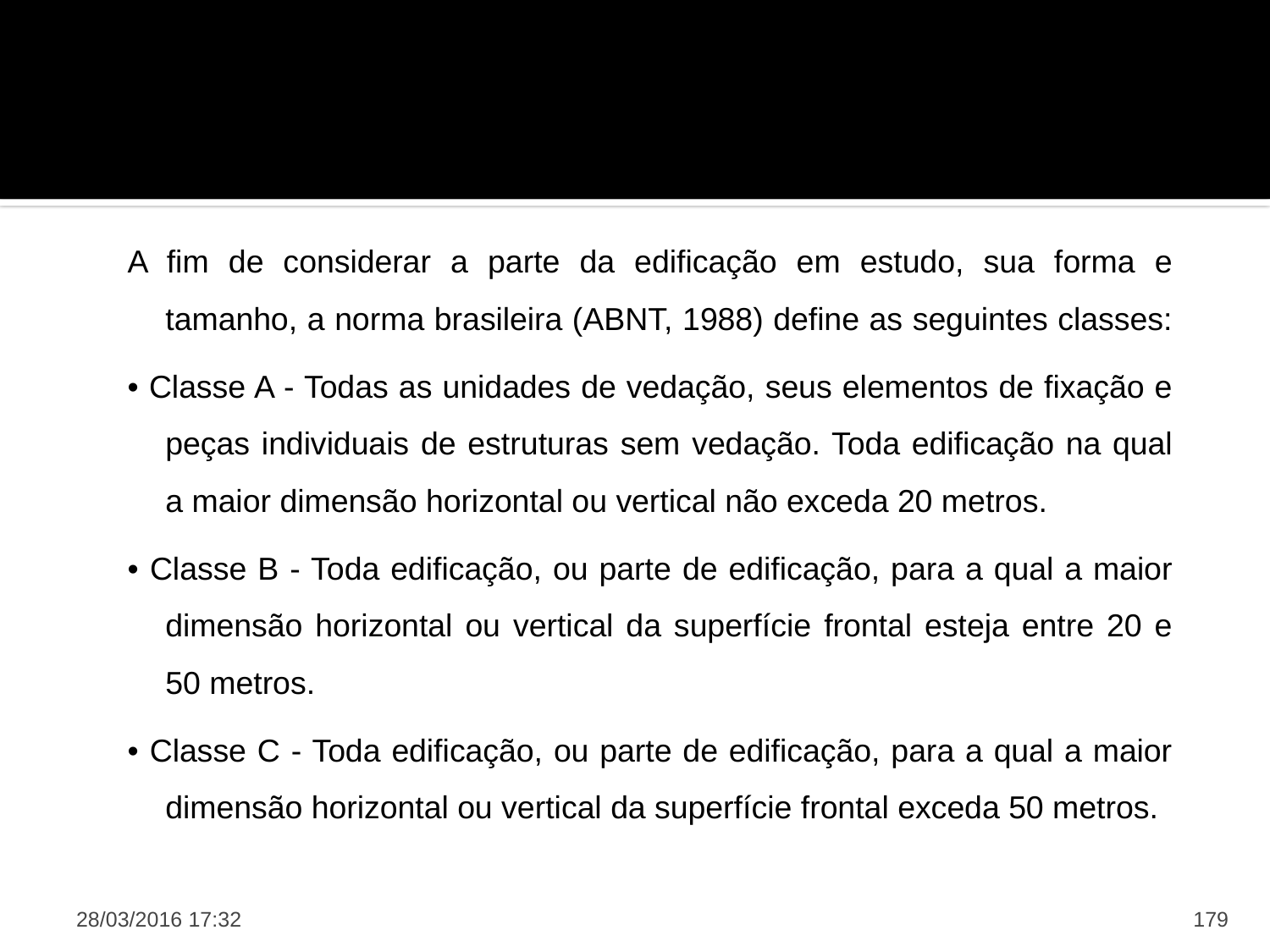

#
A fim de considerar a parte da edificação em estudo, sua forma e tamanho, a norma brasileira (ABNT, 1988) define as seguintes classes:
• Classe A - Todas as unidades de vedação, seus elementos de fixação e peças individuais de estruturas sem vedação. Toda edificação na qual a maior dimensão horizontal ou vertical não exceda 20 metros.
• Classe B - Toda edificação, ou parte de edificação, para a qual a maior dimensão horizontal ou vertical da superfície frontal esteja entre 20 e 50 metros.
• Classe C - Toda edificação, ou parte de edificação, para a qual a maior dimensão horizontal ou vertical da superfície frontal exceda 50 metros.
28/03/2016 17:32
179